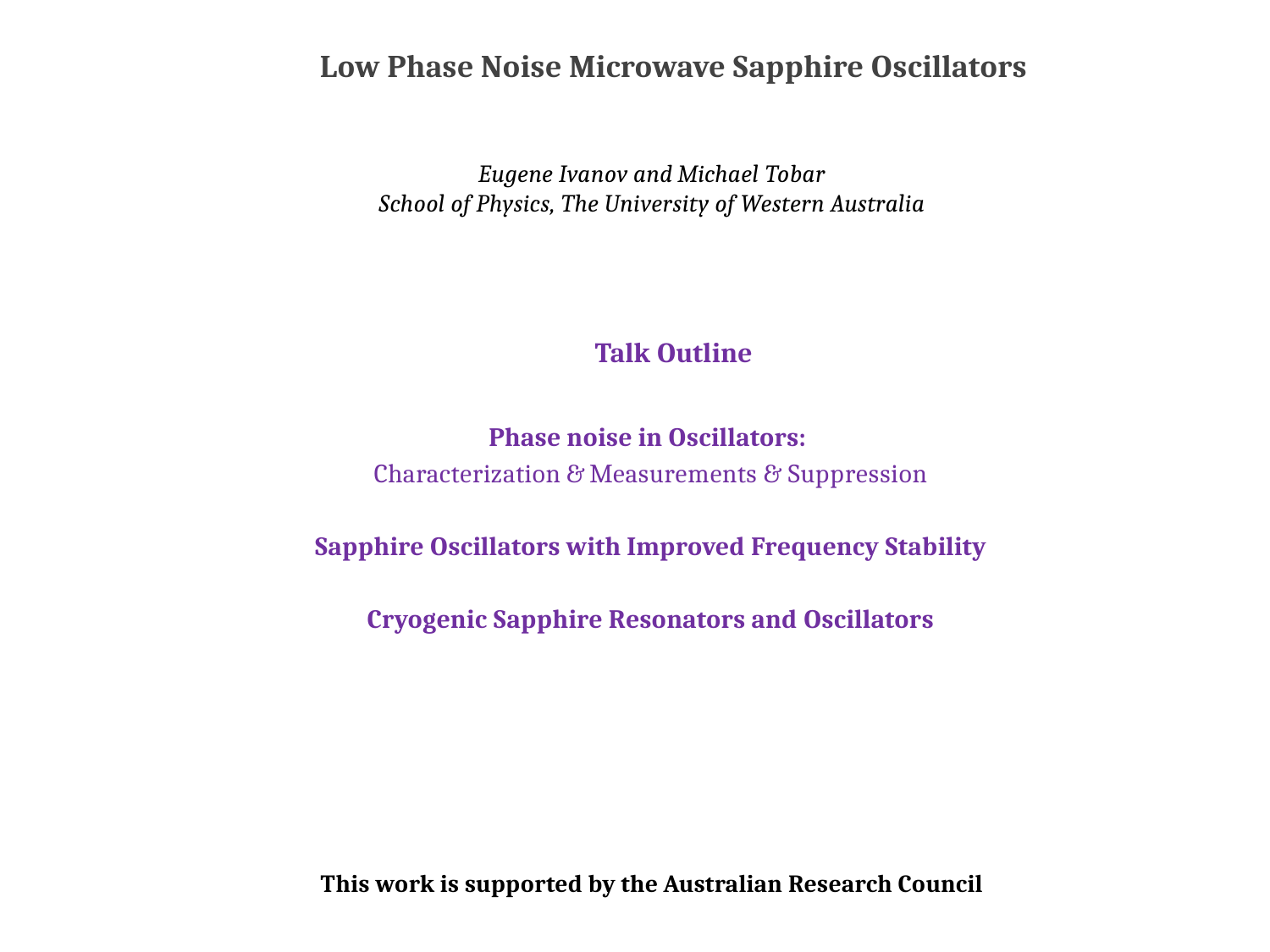

Low Phase Noise Microwave Sapphire Oscillators
Eugene Ivanov and Michael Tobar
School of Physics, The University of Western Australia
Talk Outline

Phase noise in Oscillators:
Characterization & Measurements & Suppression

Sapphire Oscillators with Improved Frequency Stability

Cryogenic Sapphire Resonators and Oscillators
This work is supported by the Australian Research Council